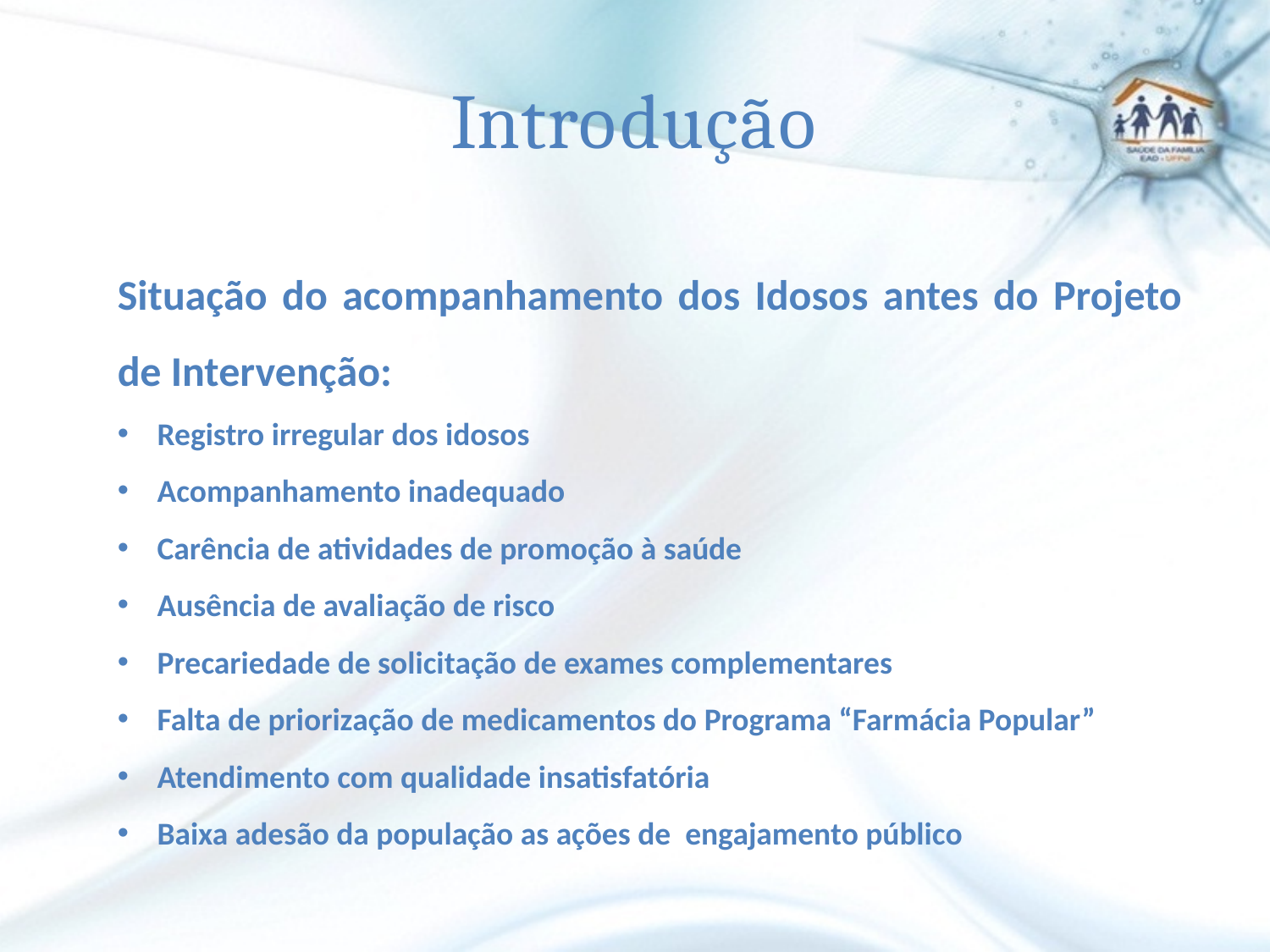

# Introdução
Situação do acompanhamento dos Idosos antes do Projeto de Intervenção:
Registro irregular dos idosos
Acompanhamento inadequado
Carência de atividades de promoção à saúde
Ausência de avaliação de risco
Precariedade de solicitação de exames complementares
Falta de priorização de medicamentos do Programa “Farmácia Popular”
Atendimento com qualidade insatisfatória
Baixa adesão da população as ações de  engajamento público